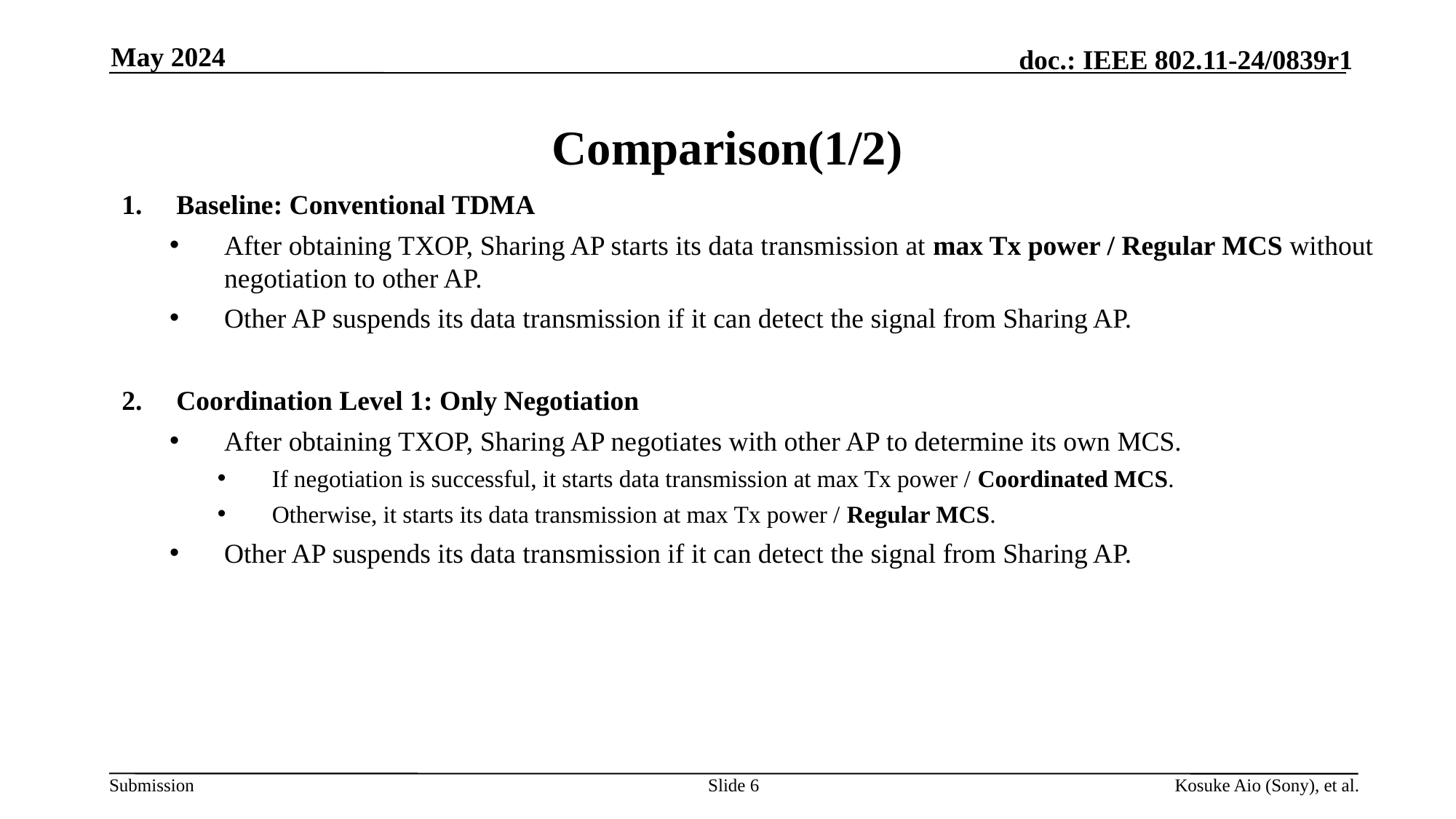

May 2024
# Comparison(1/2)
Baseline: Conventional TDMA
After obtaining TXOP, Sharing AP starts its data transmission at max Tx power / Regular MCS without negotiation to other AP.
Other AP suspends its data transmission if it can detect the signal from Sharing AP.

Coordination Level 1: Only Negotiation
After obtaining TXOP, Sharing AP negotiates with other AP to determine its own MCS.
If negotiation is successful, it starts data transmission at max Tx power / Coordinated MCS.
Otherwise, it starts its data transmission at max Tx power / Regular MCS.
Other AP suspends its data transmission if it can detect the signal from Sharing AP.
Slide 6
Kosuke Aio (Sony), et al.